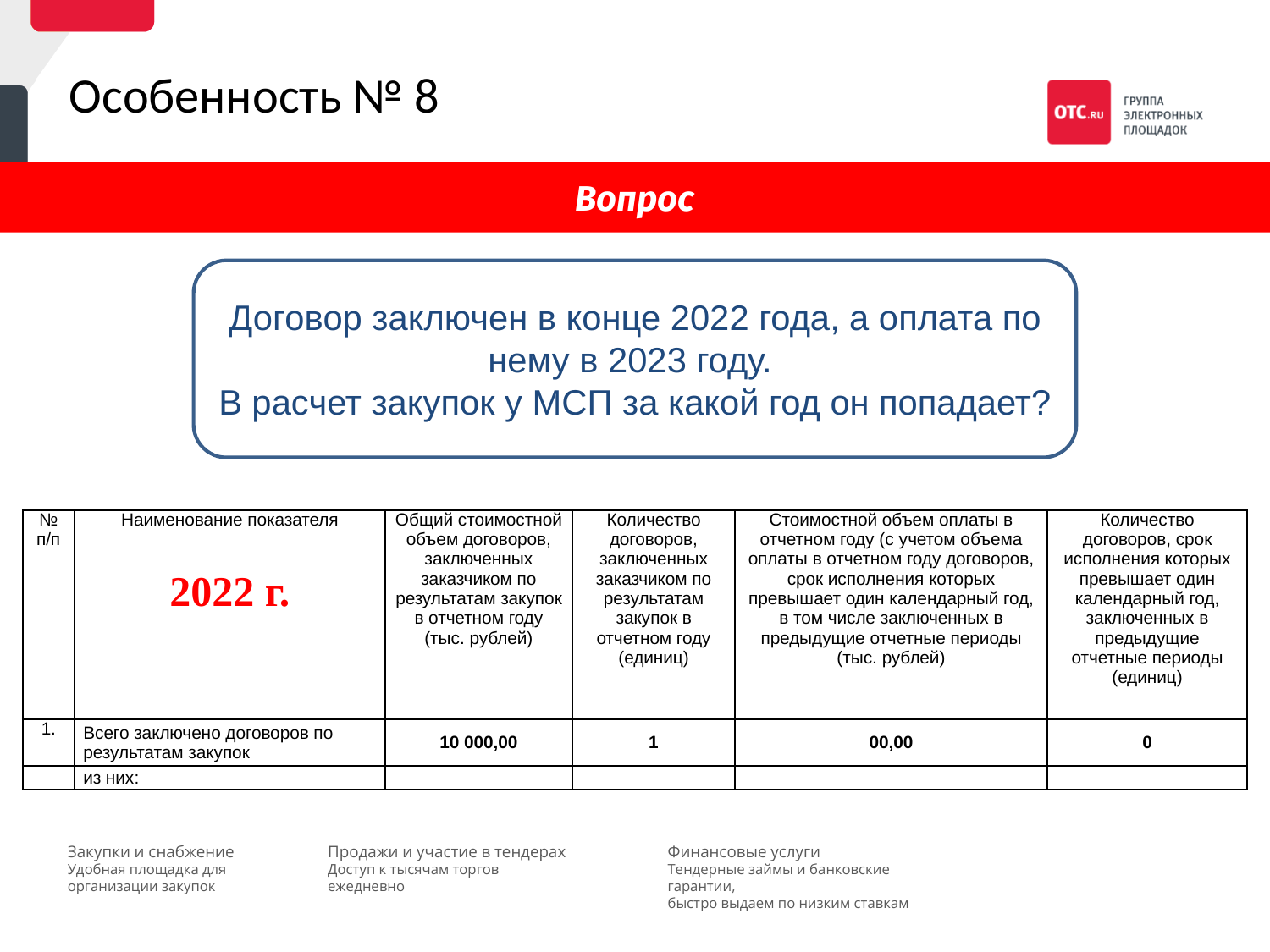

Особенность № 8
Вопрос
Договор заключен в конце 2022 года, а оплата по нему в 2023 году.
В расчет закупок у МСП за какой год он попадает?
| № п/п | Наименование показателя 2022 г. | Общий стоимостной объем договоров, заключенных заказчиком по результатам закупок в отчетном году (тыс. рублей) | Количество договоров, заключенных заказчиком по результатам закупок в отчетном году (единиц) | Стоимостной объем оплаты в отчетном году (с учетом объема оплаты в отчетном году договоров, срок исполнения которых превышает один календарный год, в том числе заключенных в предыдущие отчетные периоды (тыс. рублей) | Количество договоров, срок исполнения которых превышает один календарный год, заключенных в предыдущие отчетные периоды (единиц) |
| --- | --- | --- | --- | --- | --- |
| 1. | Всего заключено договоров по результатам закупок | 10 000,00 | 1 | 00,00 | 0 |
|  | из них: |  |  |  |  |